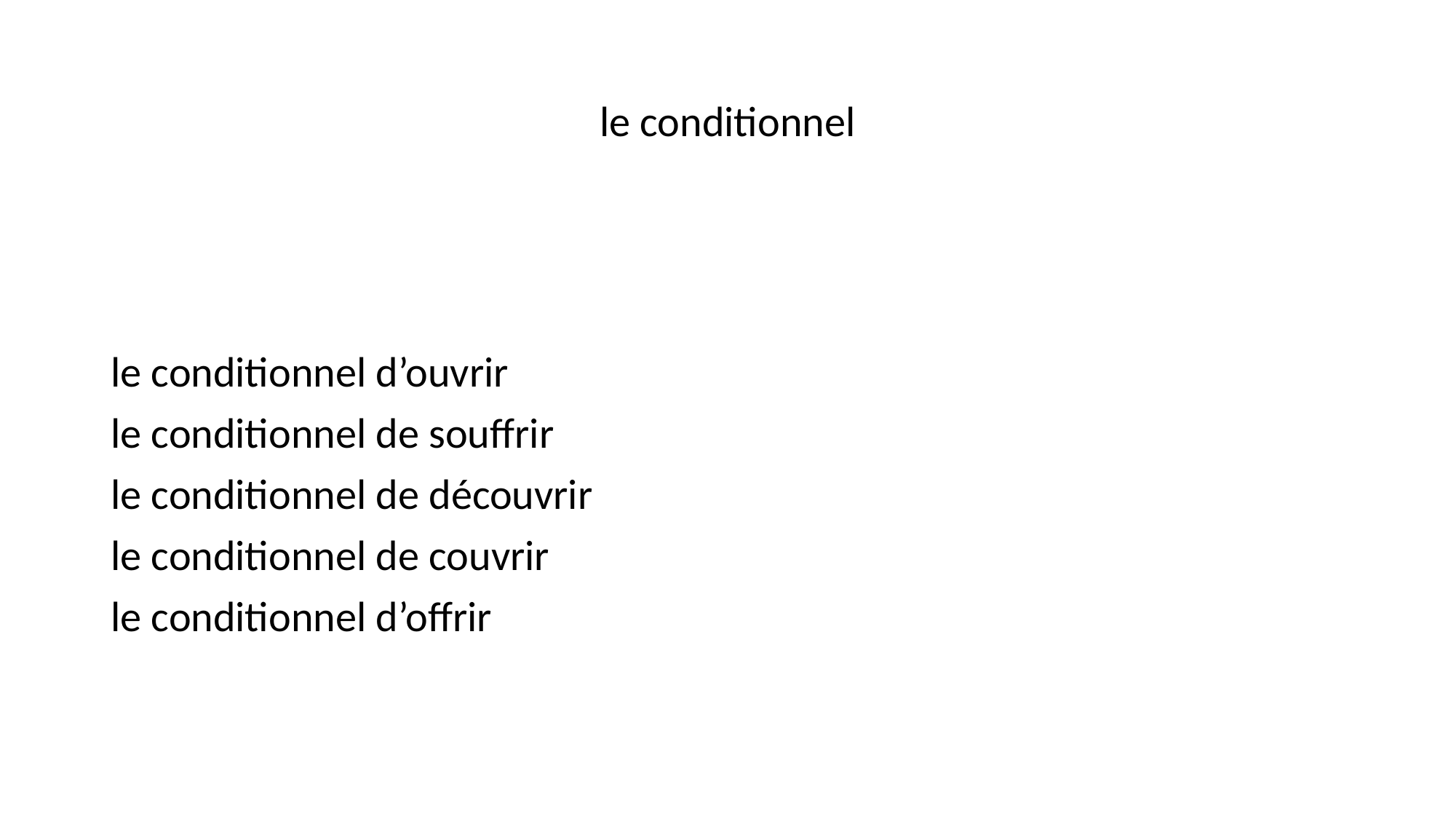

# le conditionnel

le conditionnel d’ouvrir
le conditionnel de souffrir
le conditionnel de découvrir
le conditionnel de couvrir
le conditionnel d’offrir